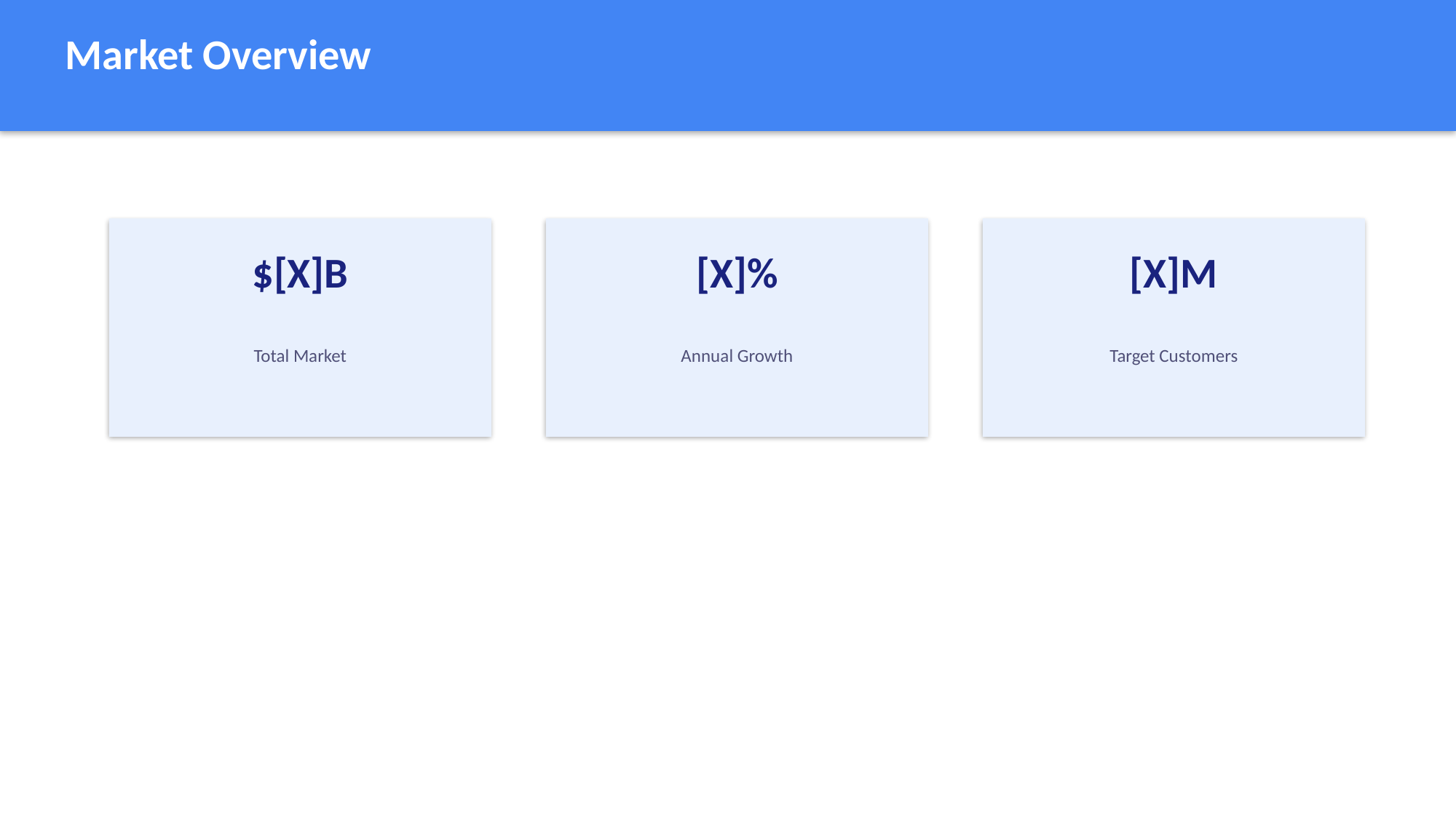

Market Overview

$[X]B
[X]%
[X]M
Total Market
Annual Growth
Target Customers